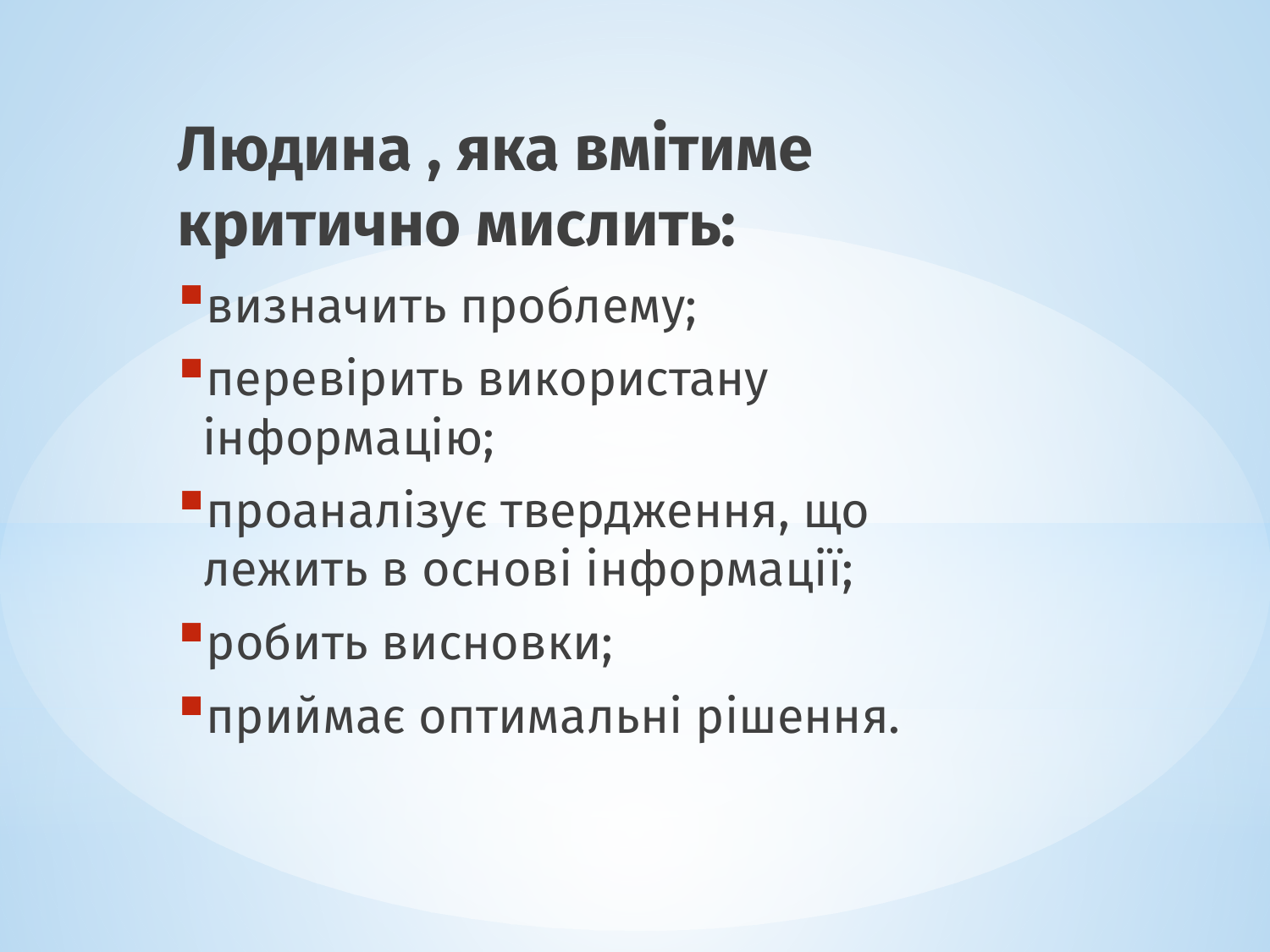

Людина , яка вмітиме критично мислить:
визначить проблему;
перевірить використану інформацію;
проаналізує твердження, що лежить в основі інформації;
робить висновки;
приймає оптимальні рішення.

#